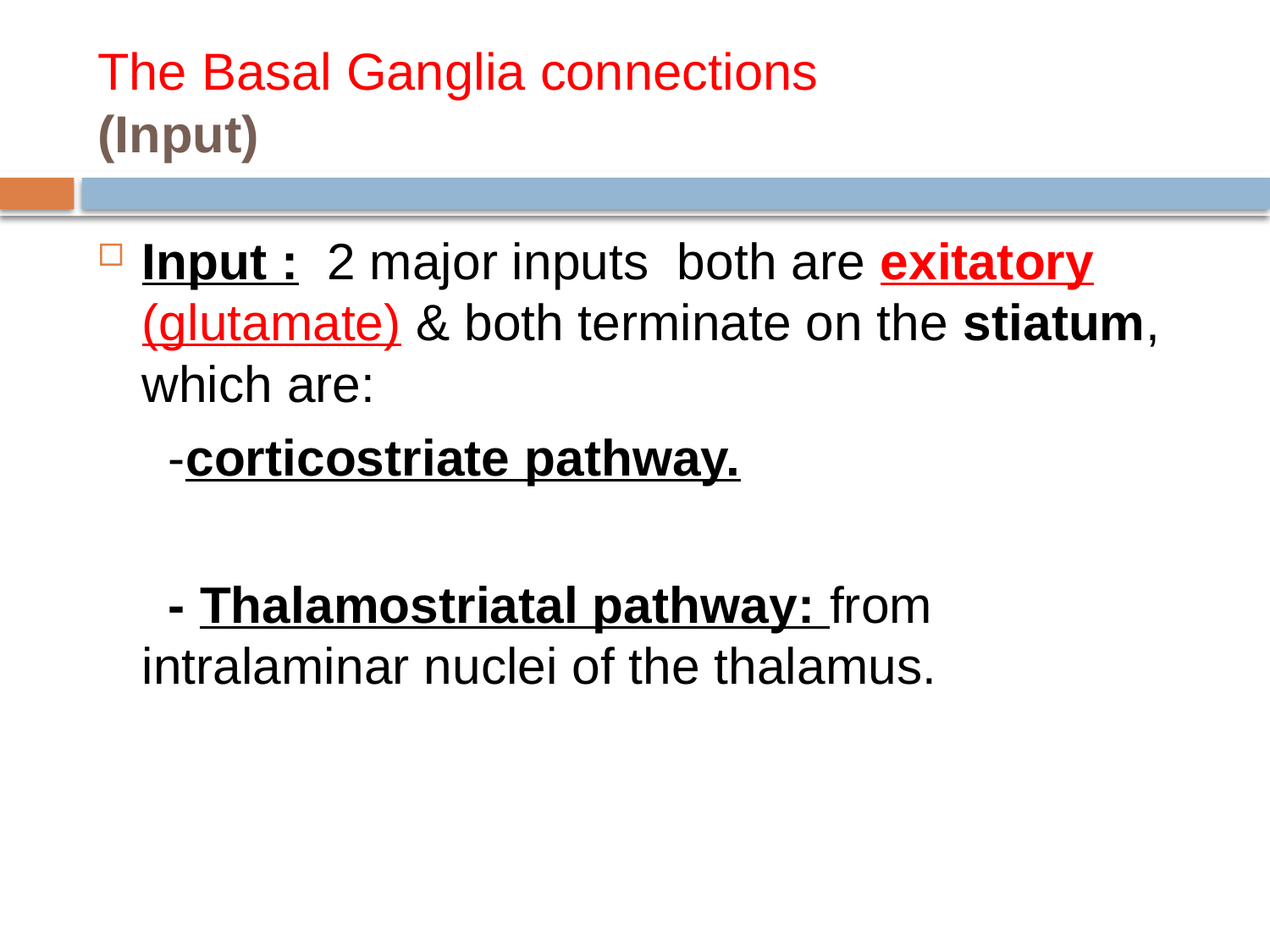

# The Basal Ganglia connections (Input)
Input :  2 major inputs  both are exitatory (glutamate) & both terminate on the stiatum, which are:
     -corticostriate pathway.

     - Thalamostriatal pathway: from intralaminar nuclei of the thalamus.